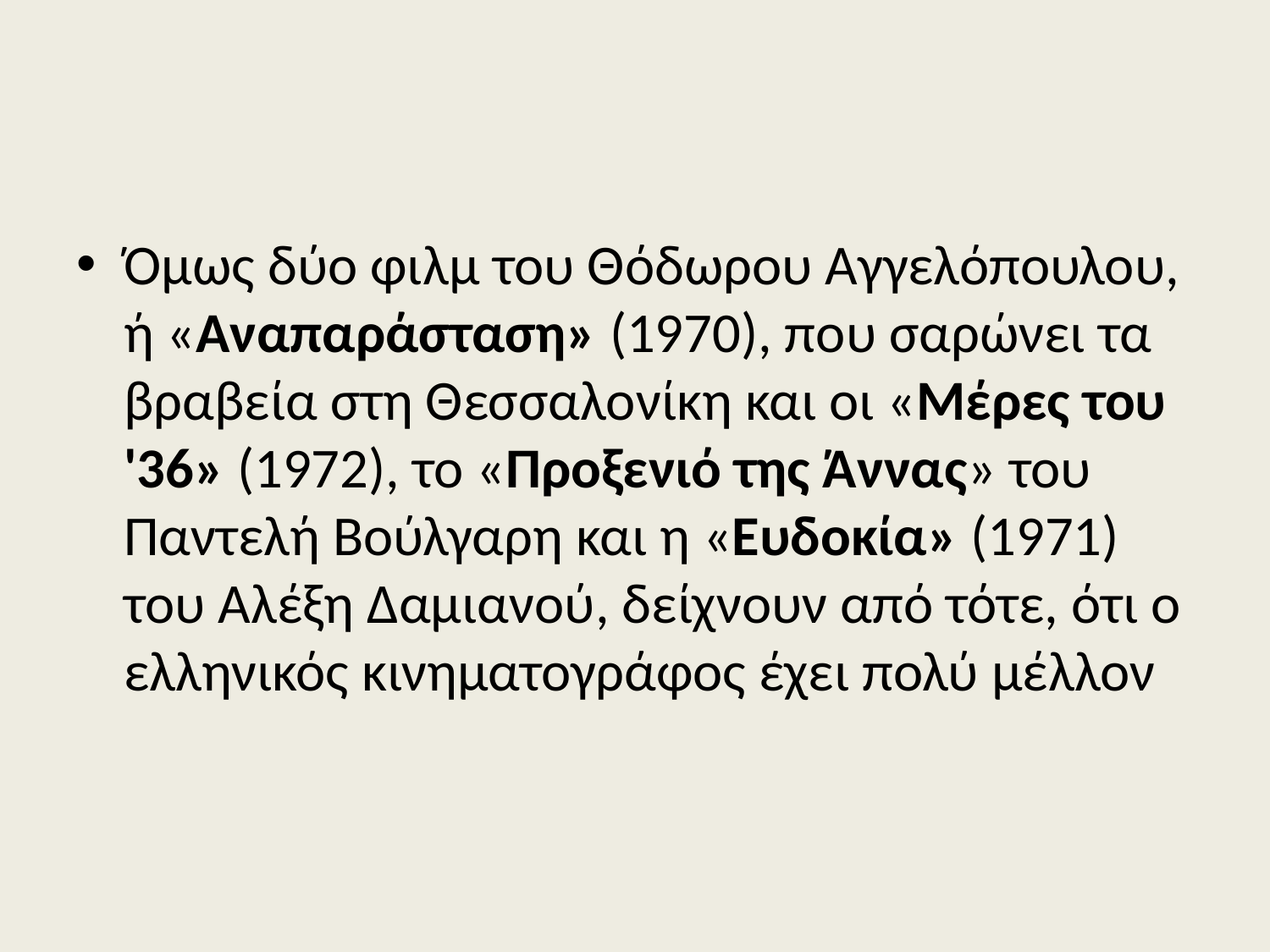

#
Όμως δύο φιλμ του Θόδωρου Αγγελόπουλου, ή «Αναπαράσταση» (1970), που σαρώνει τα βραβεία στη Θεσσαλονίκη και οι «Μέρες του '36» (1972), το «Προξενιό της Άννας» του Παντελή Βούλγαρη και η «Ευδοκία» (1971) του Αλέξη Δαμιανού, δείχνουν από τότε, ότι ο ελληνικός κινηματογράφος έχει πολύ μέλλον